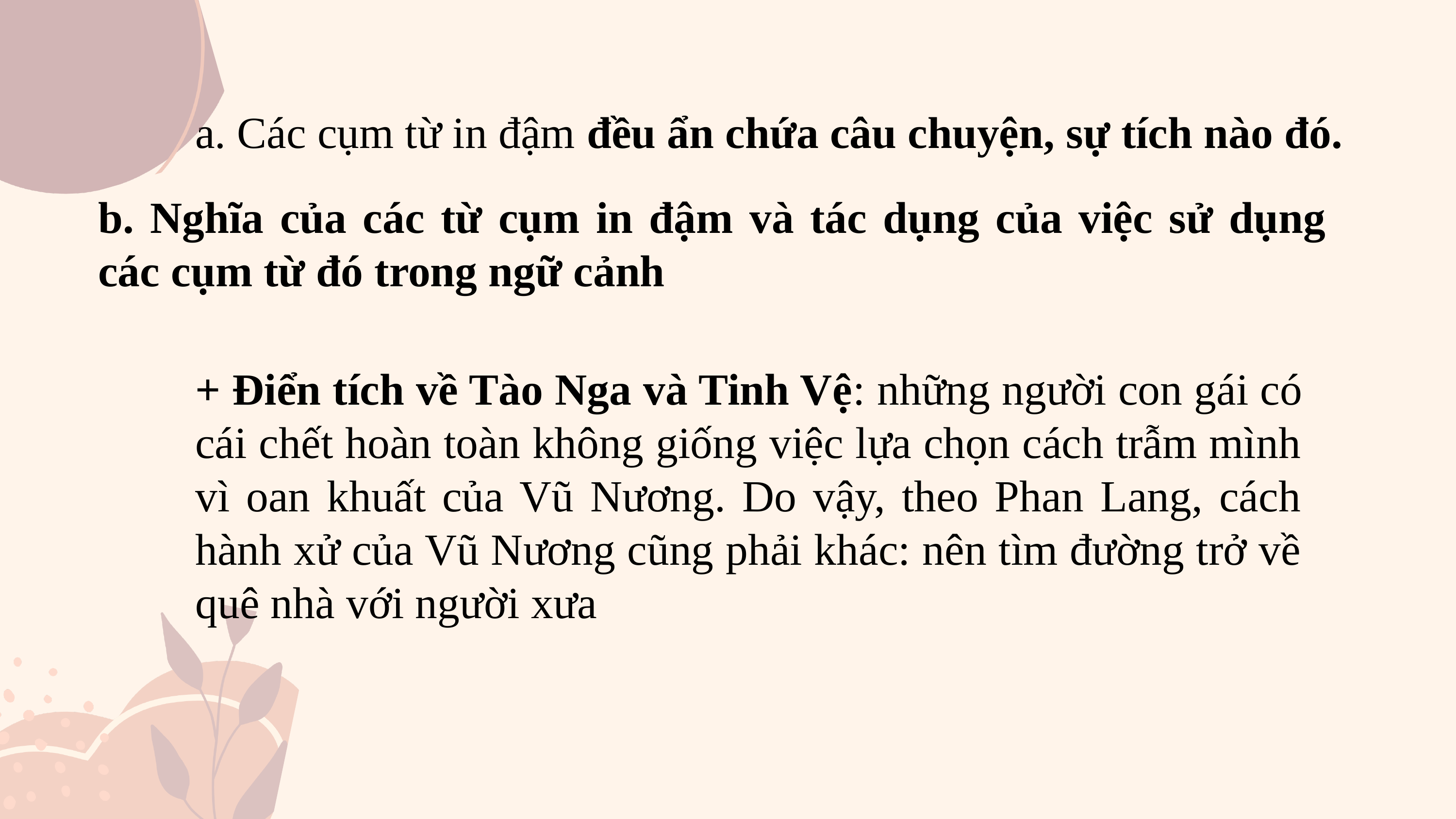

a. Các cụm từ in đậm đều ẩn chứa câu chuyện, sự tích nào đó.
b. Nghĩa của các từ cụm in đậm và tác dụng của việc sử dụng các cụm từ đó trong ngữ cảnh
+ Điển tích về Tào Nga và Tinh Vệ: những người con gái có cái chết hoàn toàn không giống việc lựa chọn cách trẫm mình vì oan khuất của Vũ Nương. Do vậy, theo Phan Lang, cách hành xử của Vũ Nương cũng phải khác: nên tìm đường trở về quê nhà với người xưa